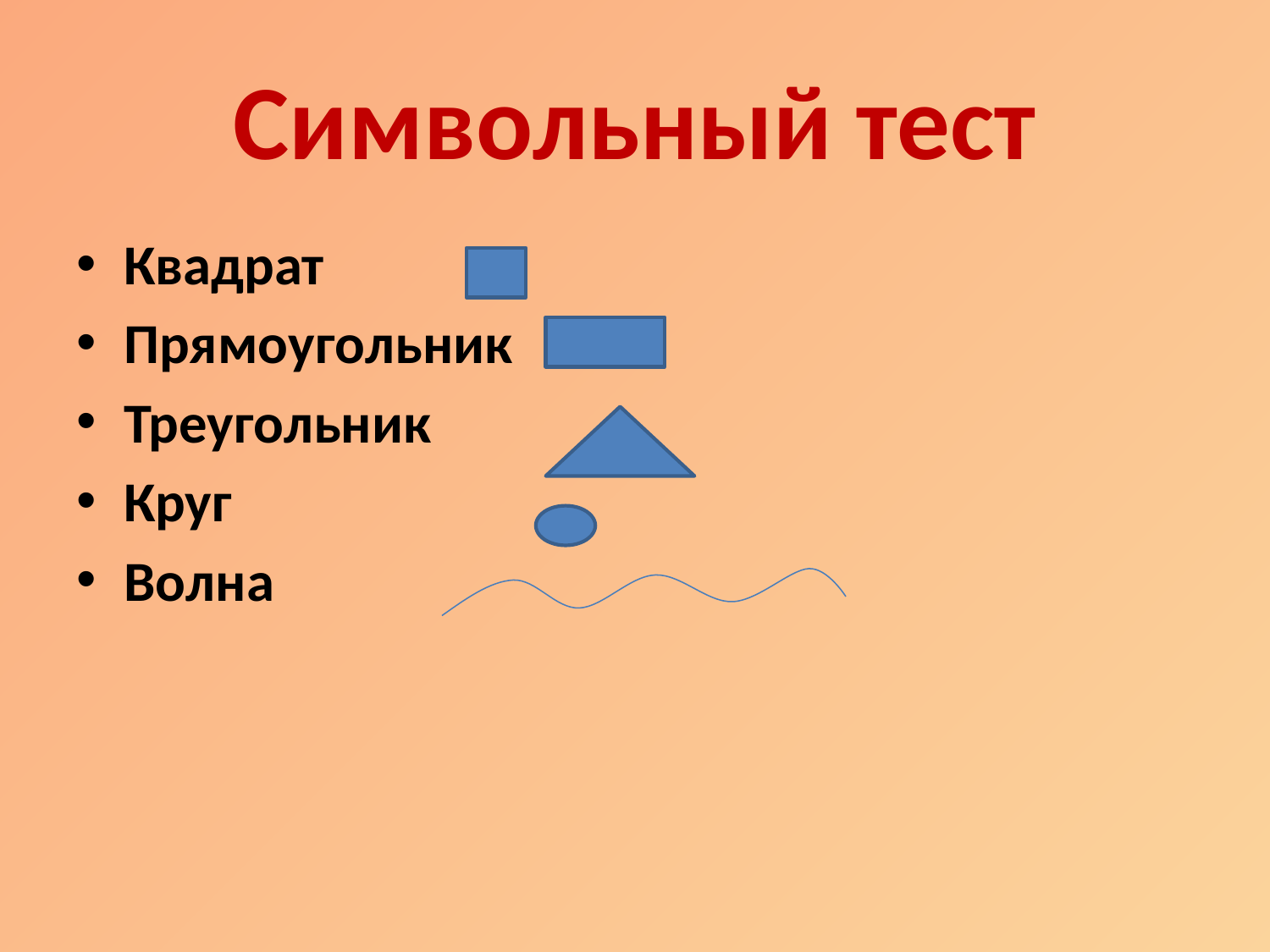

# Символьный тест
Квадрат
Прямоугольник
Треугольник
Круг
Волна